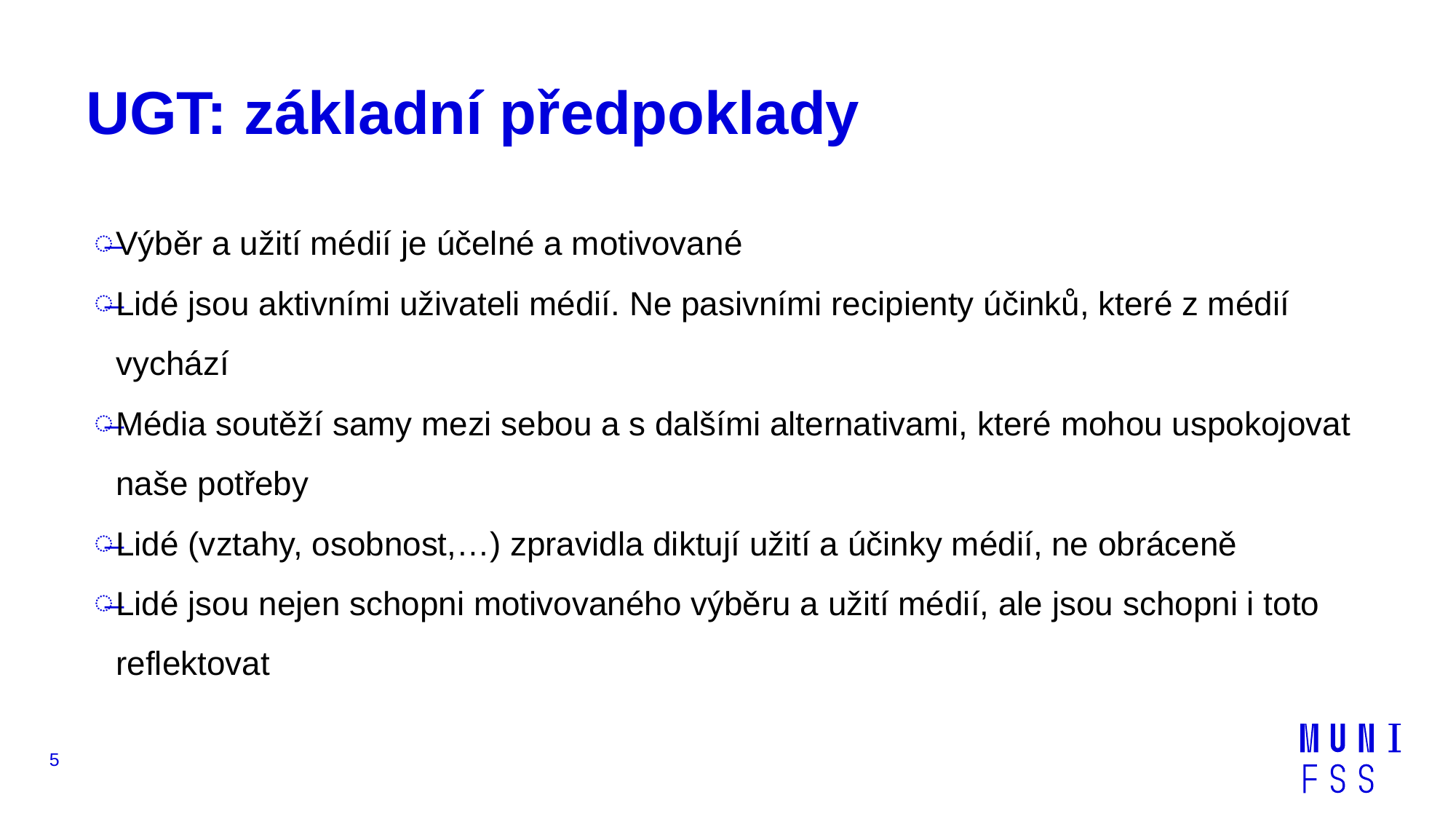

# UGT: základní předpoklady
Výběr a užití médií je účelné a motivované
Lidé jsou aktivními uživateli médií. Ne pasivními recipienty účinků, které z médií vychází
Média soutěží samy mezi sebou a s dalšími alternativami, které mohou uspokojovat naše potřeby
Lidé (vztahy, osobnost,…) zpravidla diktují užití a účinky médií, ne obráceně
Lidé jsou nejen schopni motivovaného výběru a užití médií, ale jsou schopni i toto reflektovat
5